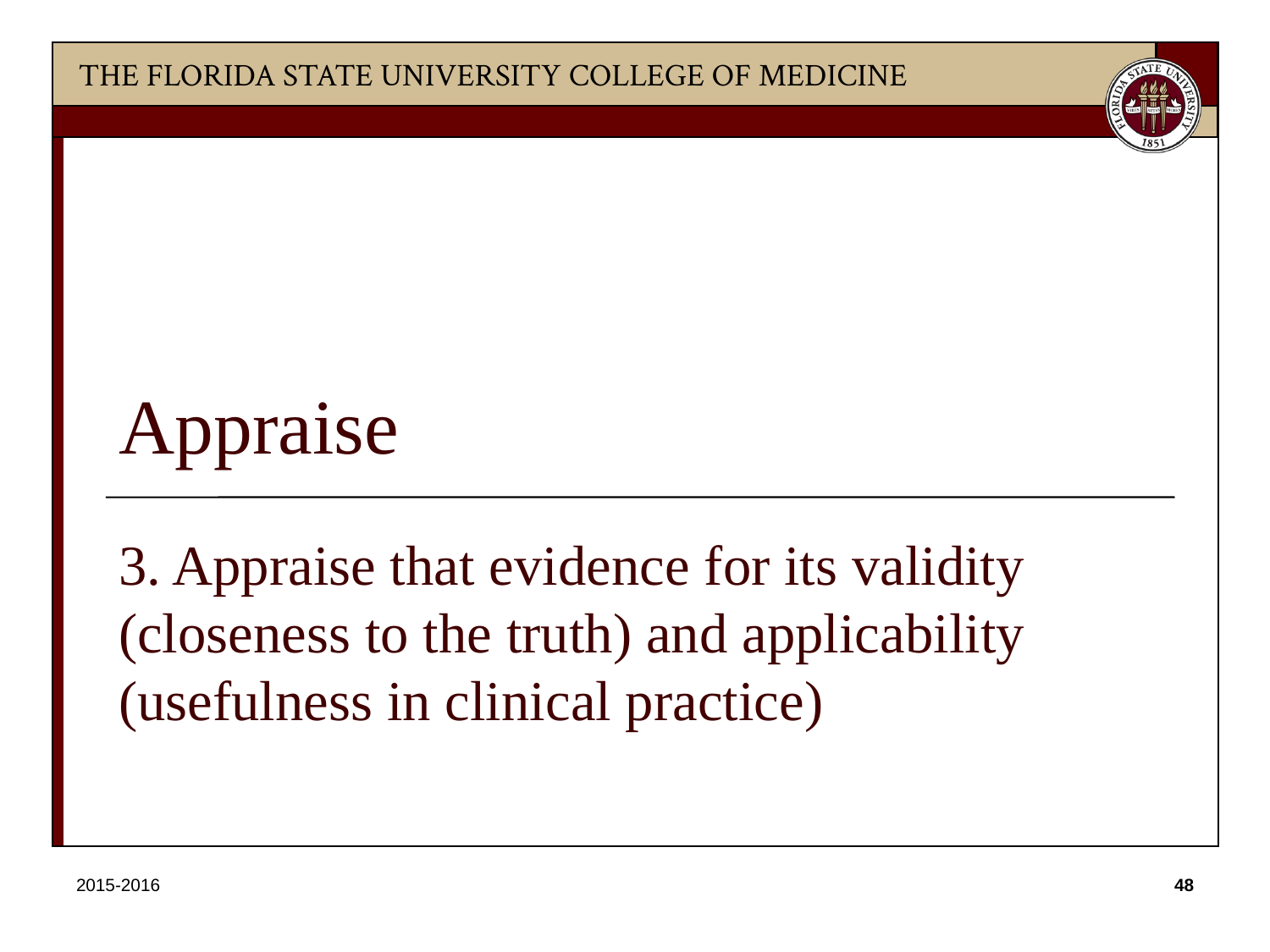

# Appraise
3. Appraise that evidence for its validity (closeness to the truth) and applicability (usefulness in clinical practice)

2015-2016
48